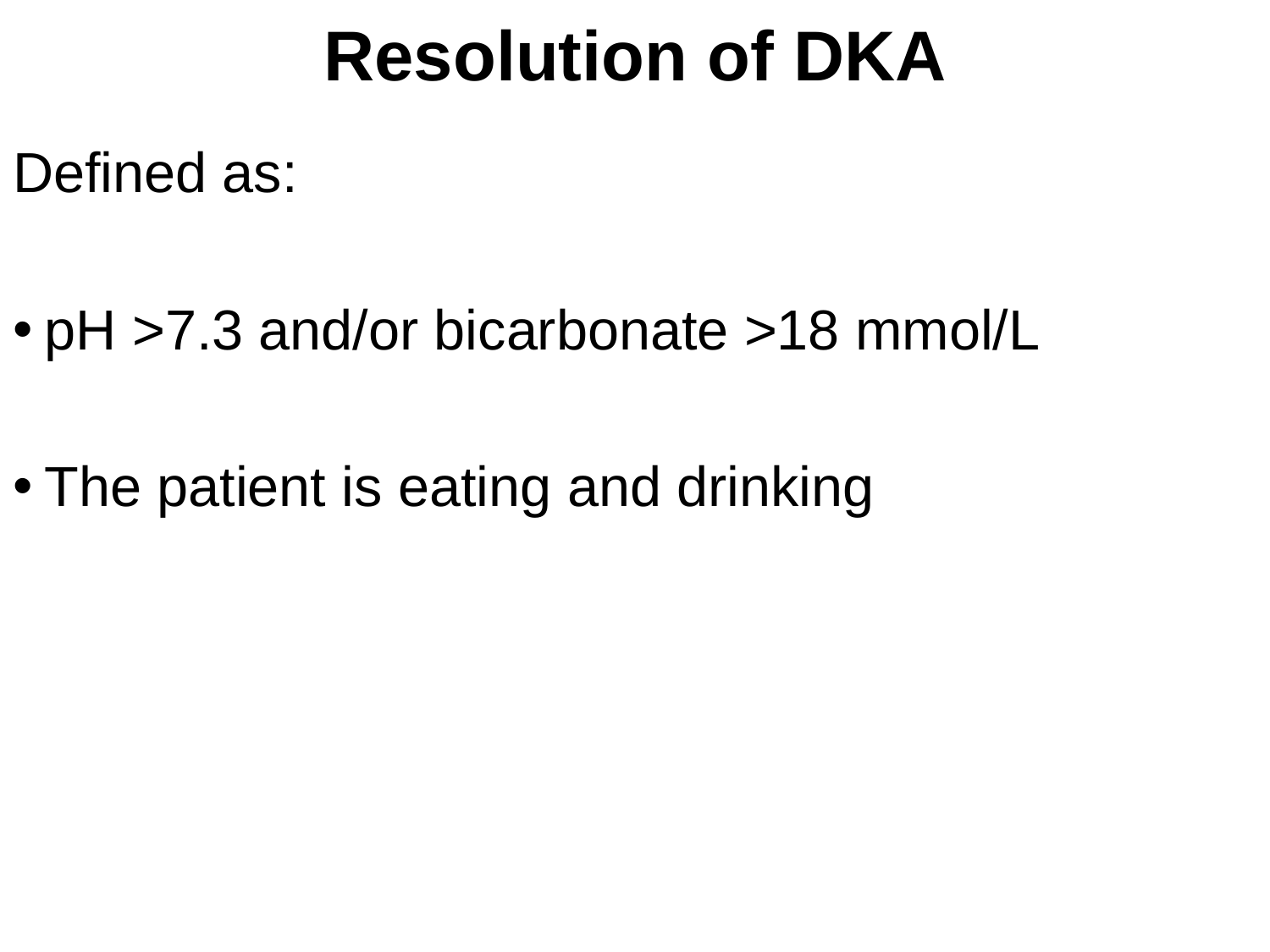

# Resolution of DKA
Defined as:

pH >7.3 and/or bicarbonate >18 mmol/L

The patient is eating and drinking